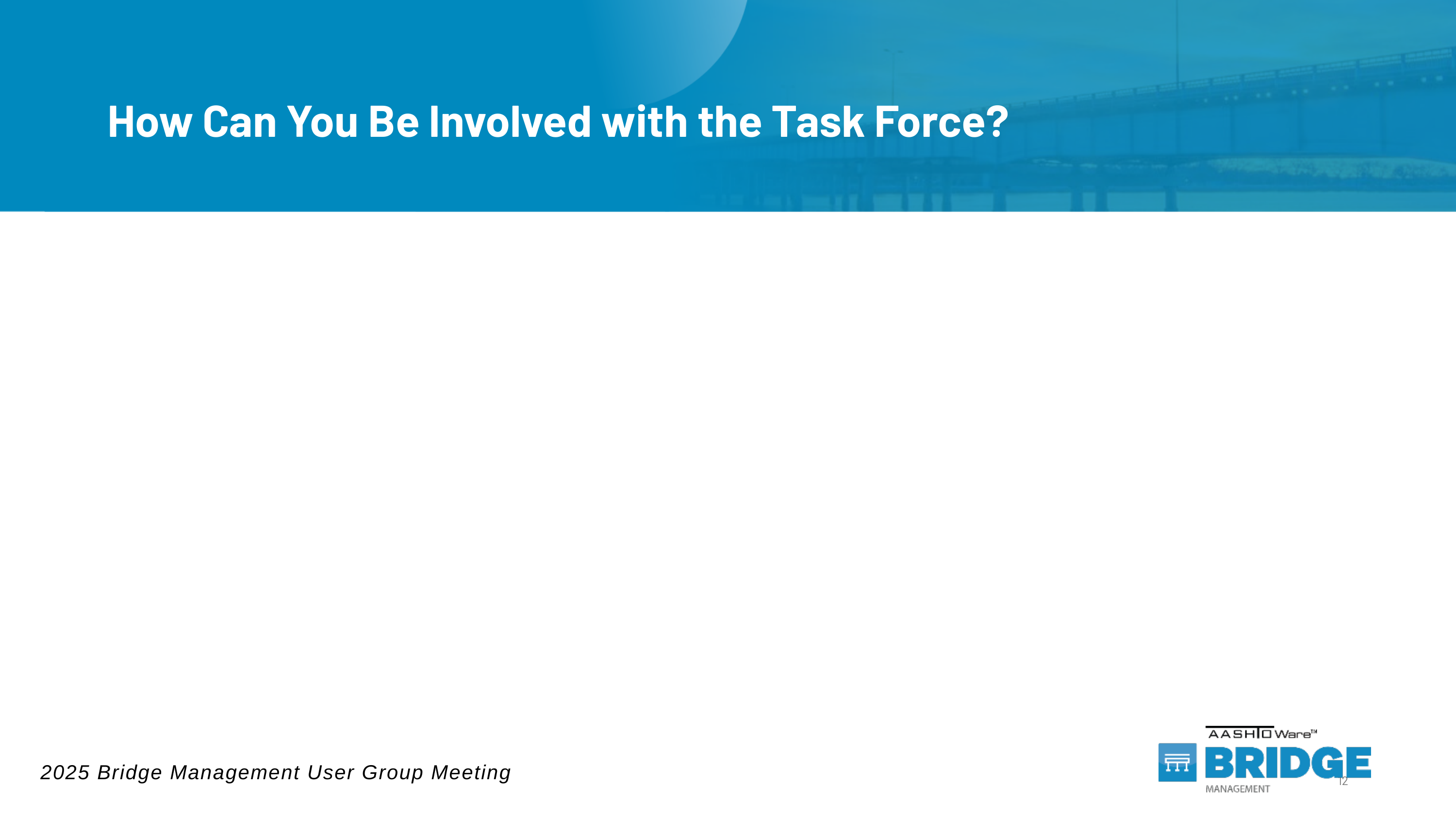

# How Can You Be Involved with the Task Force?

12